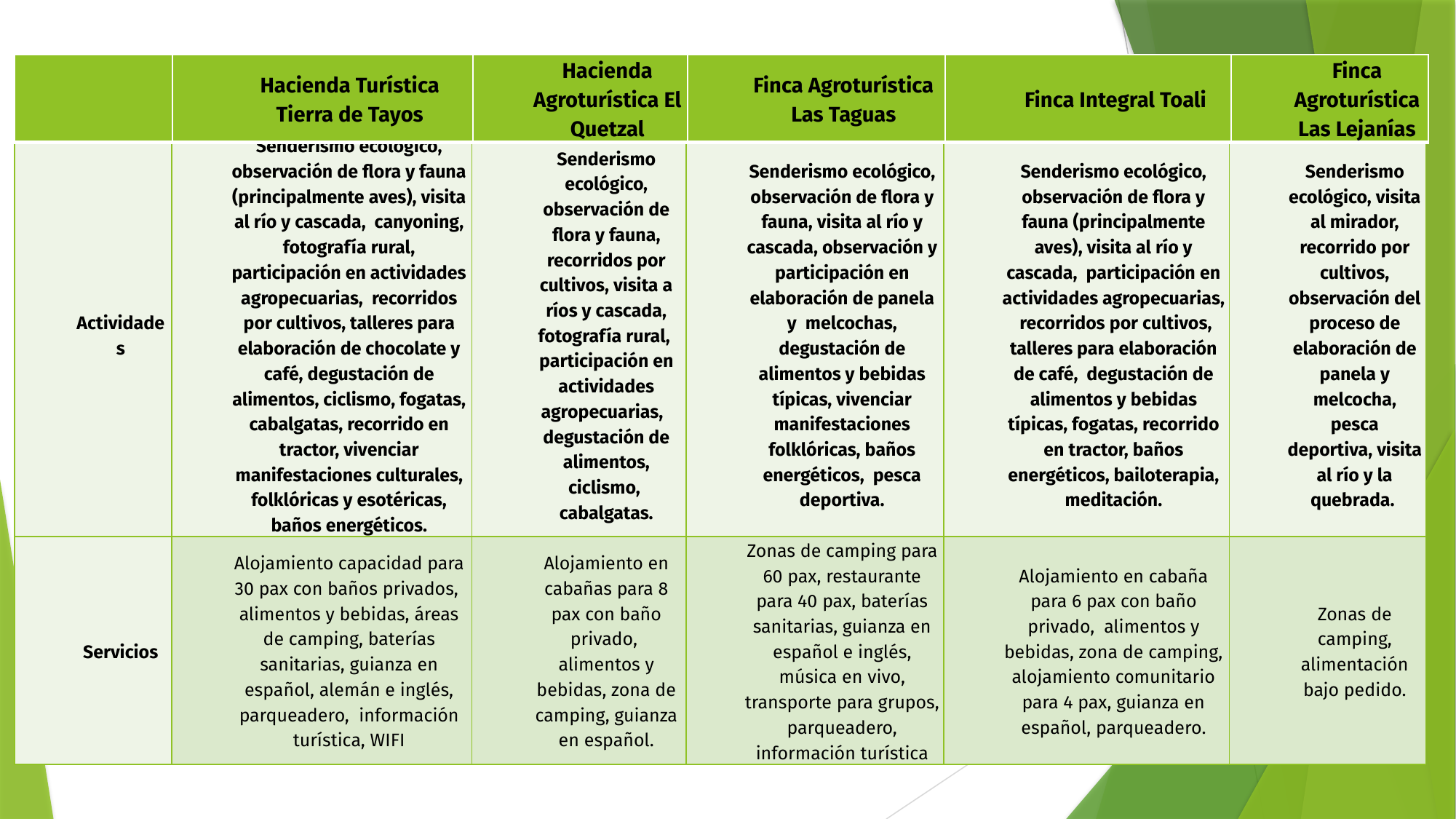

|  | Hacienda Turística Tierra de Tayos | Hacienda Agroturística El Quetzal | Finca Agroturística Las Taguas | Finca Integral Toali | Finca Agroturística Las Lejanías |
| --- | --- | --- | --- | --- | --- |
| Actividades | Senderismo ecológico, observación de flora y fauna (principalmente aves), visita al río y cascada, canyoning, fotografía rural, participación en actividades agropecuarias, recorridos por cultivos, talleres para elaboración de chocolate y café, degustación de alimentos, ciclismo, fogatas, cabalgatas, recorrido en tractor, vivenciar manifestaciones culturales, folklóricas y esotéricas, baños energéticos. | Senderismo ecológico, observación de flora y fauna, recorridos por cultivos, visita a ríos y cascada, fotografía rural, participación en actividades agropecuarias, degustación de alimentos, ciclismo, cabalgatas. | Senderismo ecológico, observación de flora y fauna, visita al río y cascada, observación y participación en elaboración de panela y melcochas, degustación de alimentos y bebidas típicas, vivenciar manifestaciones folklóricas, baños energéticos, pesca deportiva. | Senderismo ecológico, observación de flora y fauna (principalmente aves), visita al río y cascada, participación en actividades agropecuarias, recorridos por cultivos, talleres para elaboración de café, degustación de alimentos y bebidas típicas, fogatas, recorrido en tractor, baños energéticos, bailoterapia, meditación. | Senderismo ecológico, visita al mirador, recorrido por cultivos, observación del proceso de elaboración de panela y melcocha, pesca deportiva, visita al río y la quebrada. |
| --- | --- | --- | --- | --- | --- |
| Servicios | Alojamiento capacidad para 30 pax con baños privados, alimentos y bebidas, áreas de camping, baterías sanitarias, guianza en español, alemán e inglés, parqueadero, información turística, WIFI | Alojamiento en cabañas para 8 pax con baño privado, alimentos y bebidas, zona de camping, guianza en español. | Zonas de camping para 60 pax, restaurante para 40 pax, baterías sanitarias, guianza en español e inglés, música en vivo, transporte para grupos, parqueadero, información turística | Alojamiento en cabaña para 6 pax con baño privado, alimentos y bebidas, zona de camping, alojamiento comunitario para 4 pax, guianza en español, parqueadero. | Zonas de camping, alimentación bajo pedido. |